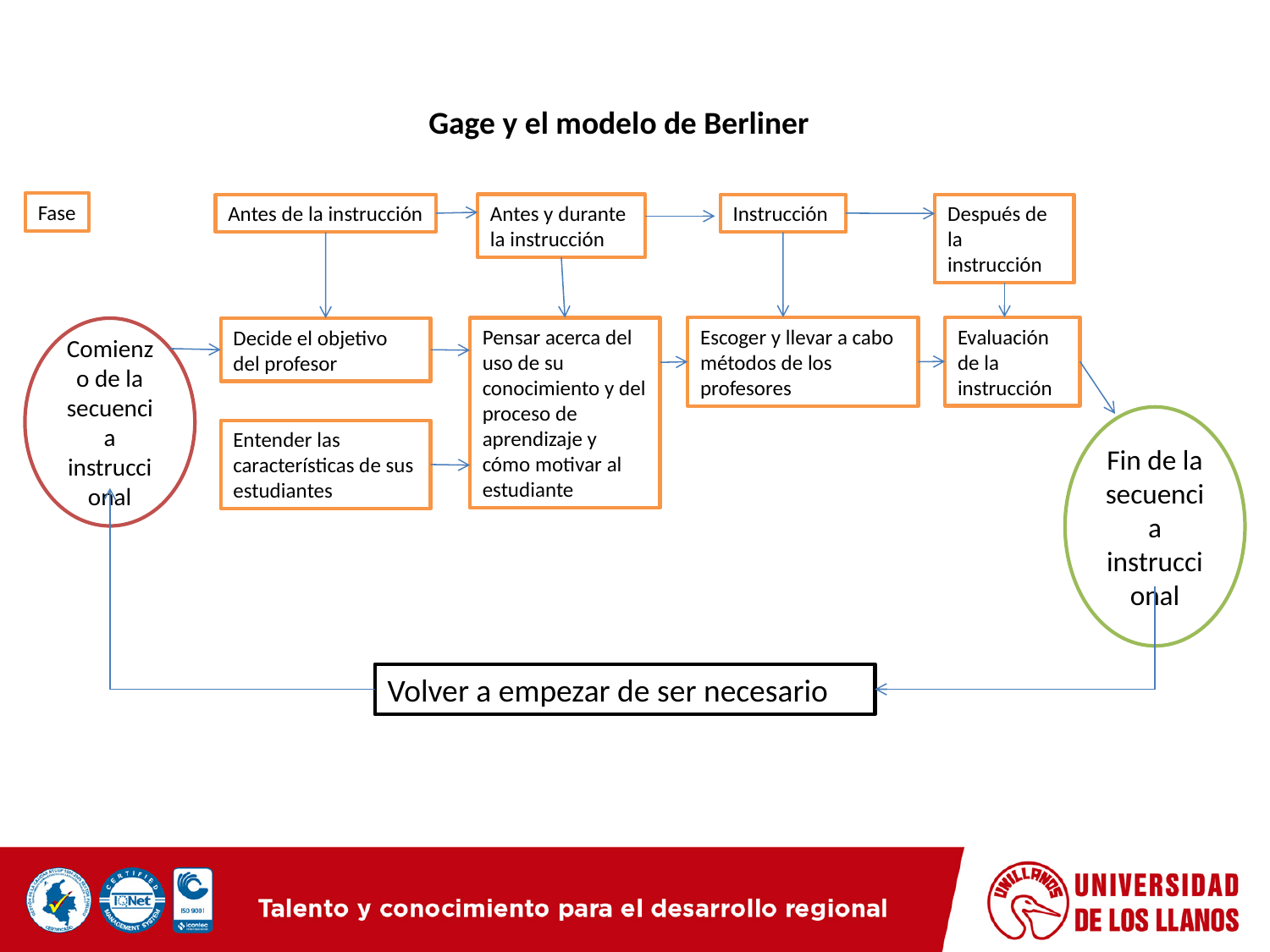

Gage y el modelo de Berliner
Fase
Antes de la instrucción
Antes y durante la instrucción
Instrucción
Después de la instrucción
Evaluación de la instrucción
Escoger y llevar a cabo métodos de los profesores
Pensar acerca del uso de su conocimiento y del proceso de aprendizaje y cómo motivar al estudiante
Comienzo de la secuencia instruccional
Decide el objetivo del profesor
Fin de la secuencia instruccional
Entender las características de sus estudiantes
Volver a empezar de ser necesario